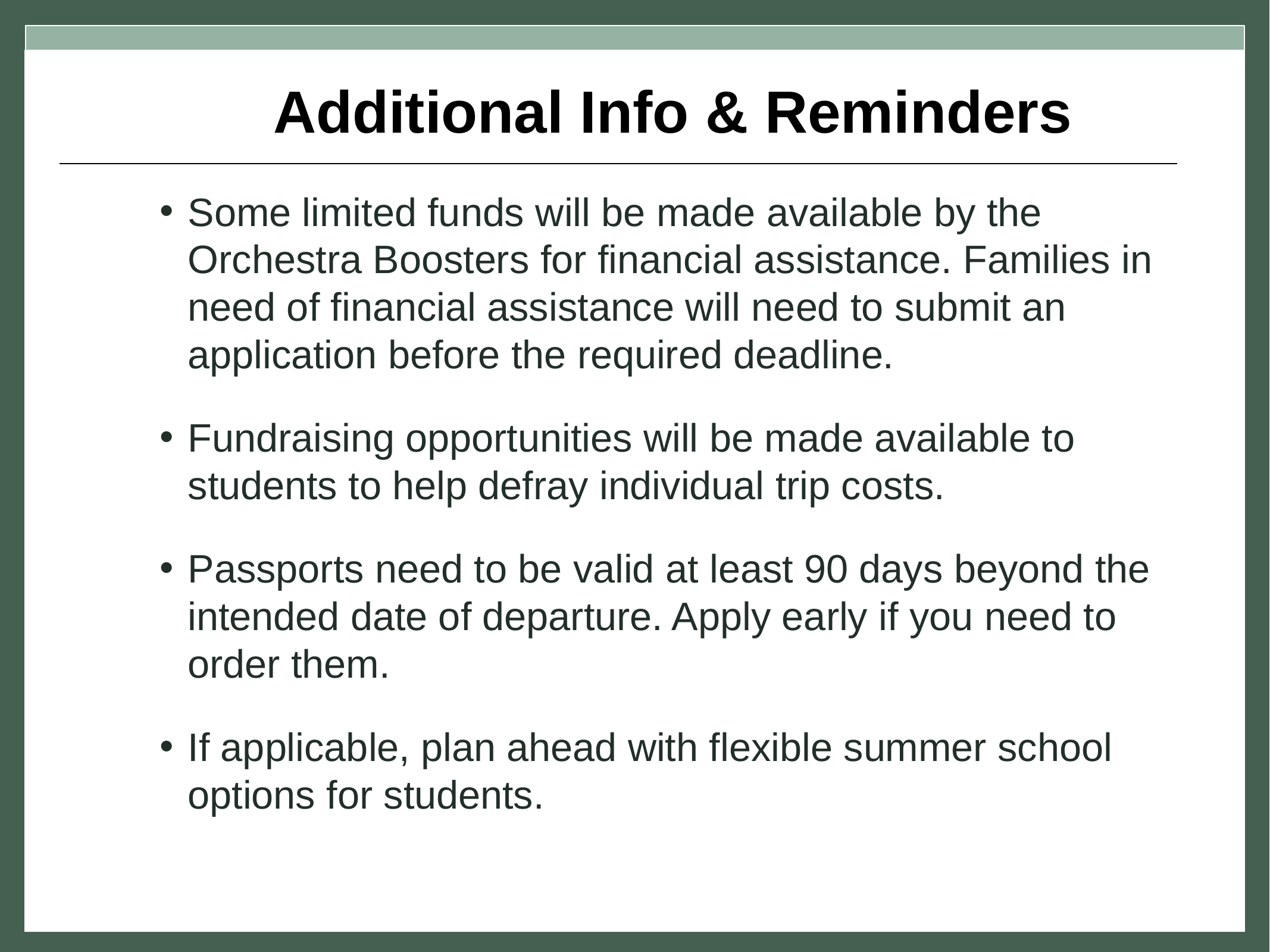

Additional Info & Reminders
Some limited funds will be made available by the Orchestra Boosters for financial assistance. Families in need of financial assistance will need to submit an application before the required deadline.

Fundraising opportunities will be made available to students to help defray individual trip costs.

Passports need to be valid at least 90 days beyond the intended date of departure. Apply early if you need to order them.

If applicable, plan ahead with flexible summer school options for students.